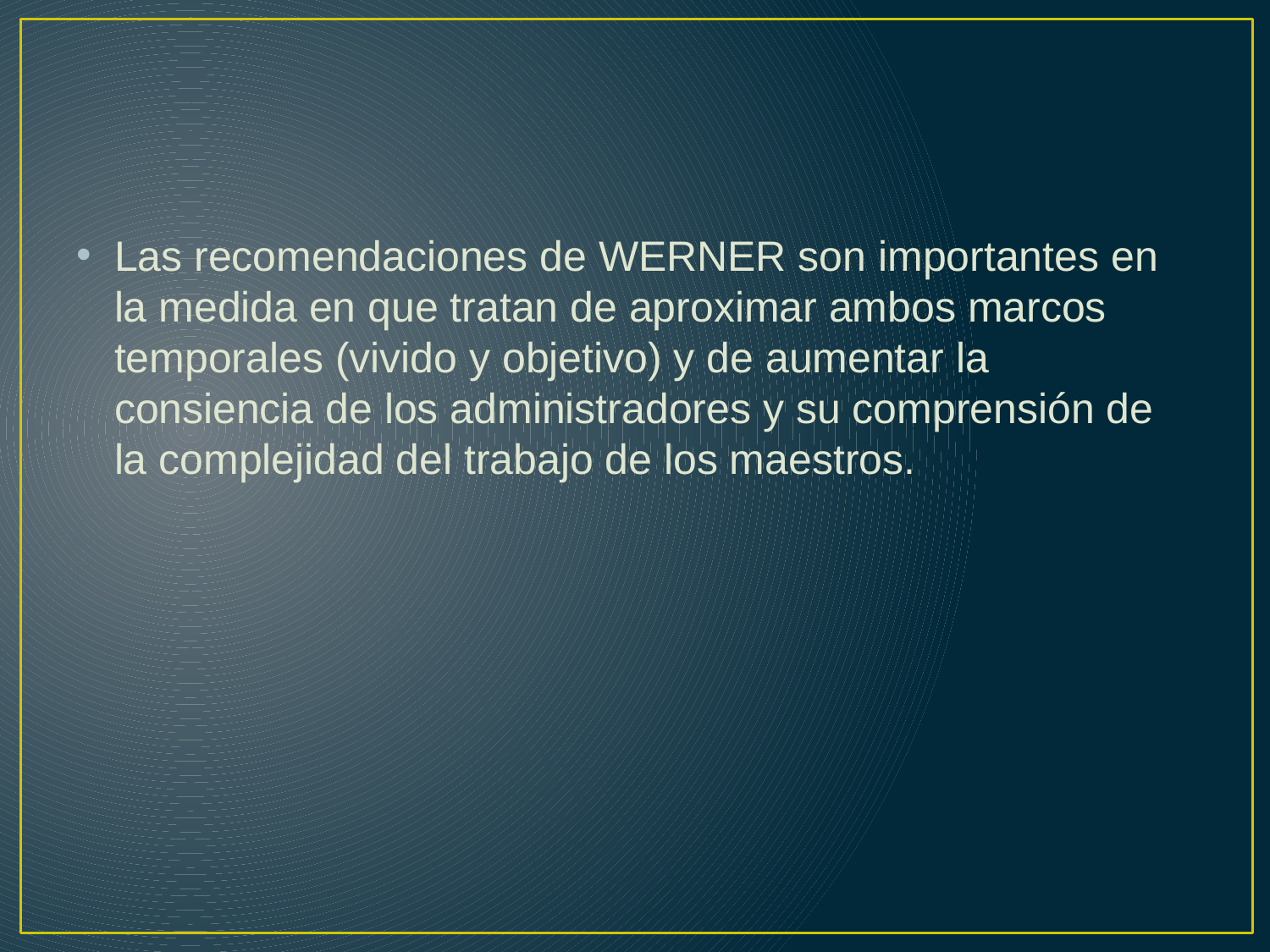

#
Las recomendaciones de WERNER son importantes en la medida en que tratan de aproximar ambos marcos temporales (vivido y objetivo) y de aumentar la consiencia de los administradores y su comprensión de la complejidad del trabajo de los maestros.